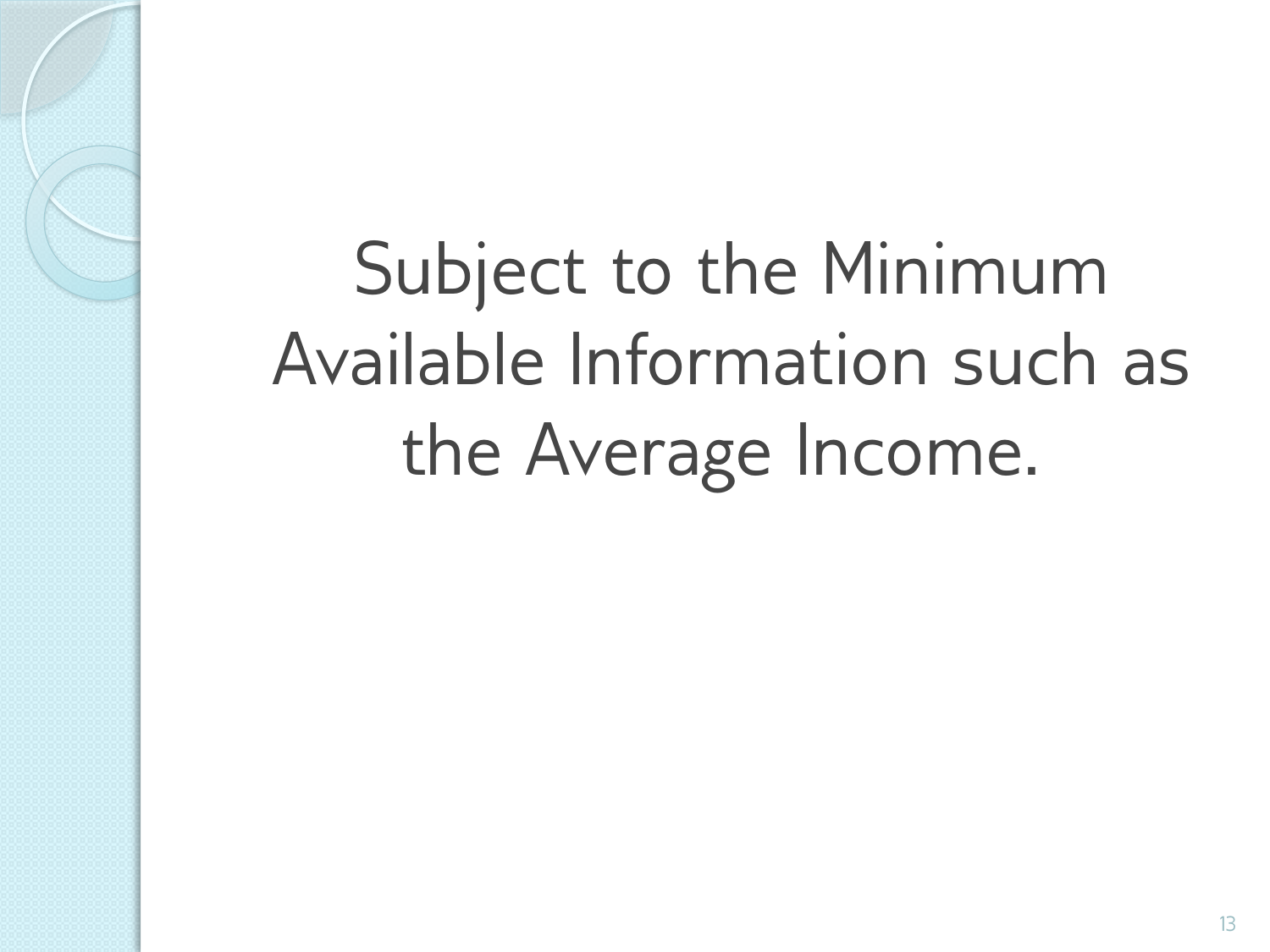

# Subject to the Minimum Available Information such as the Average Income.
13